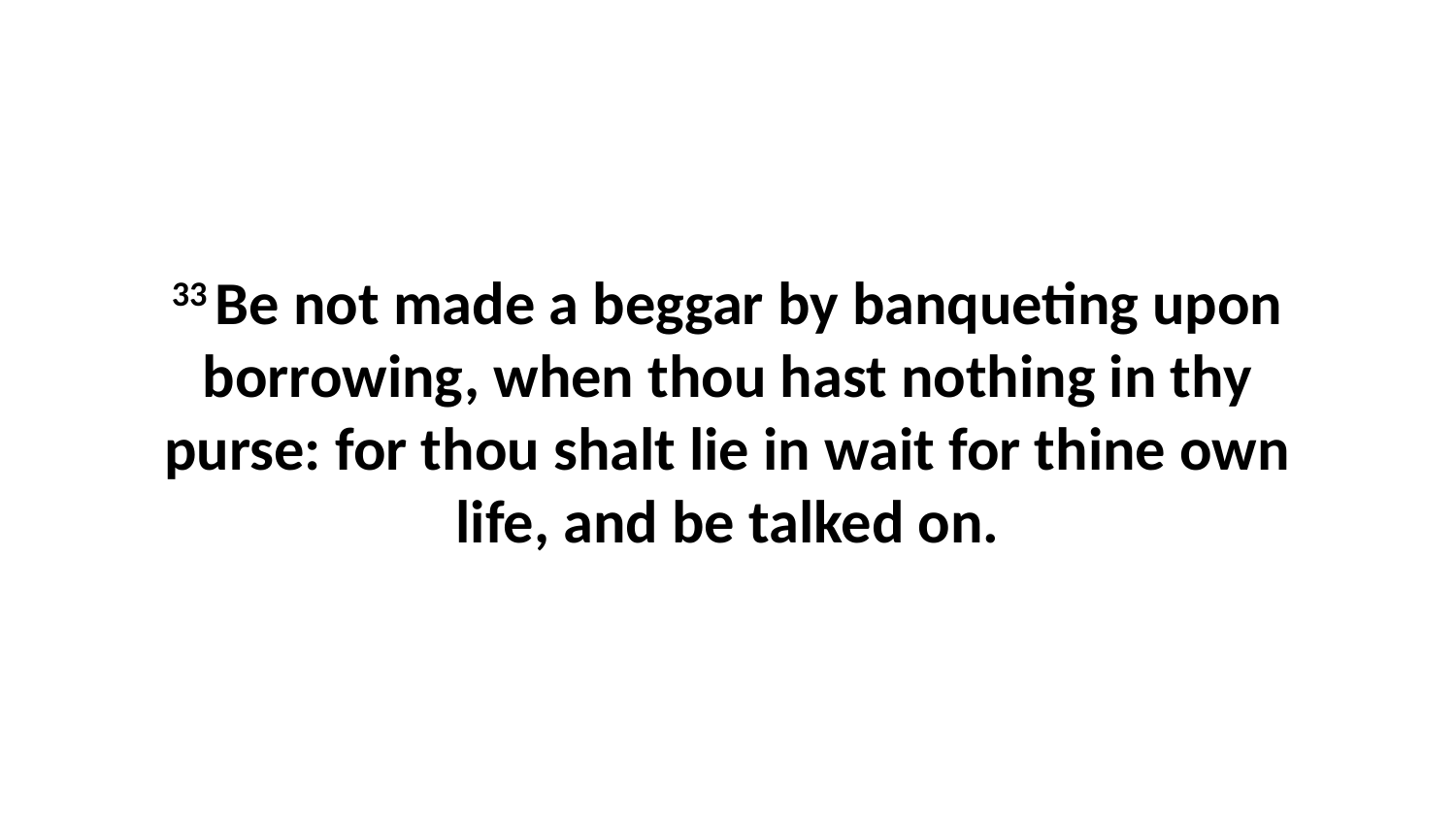

33 Be not made a beggar by banqueting upon borrowing, when thou hast nothing in thy purse: for thou shalt lie in wait for thine own life, and be talked on.